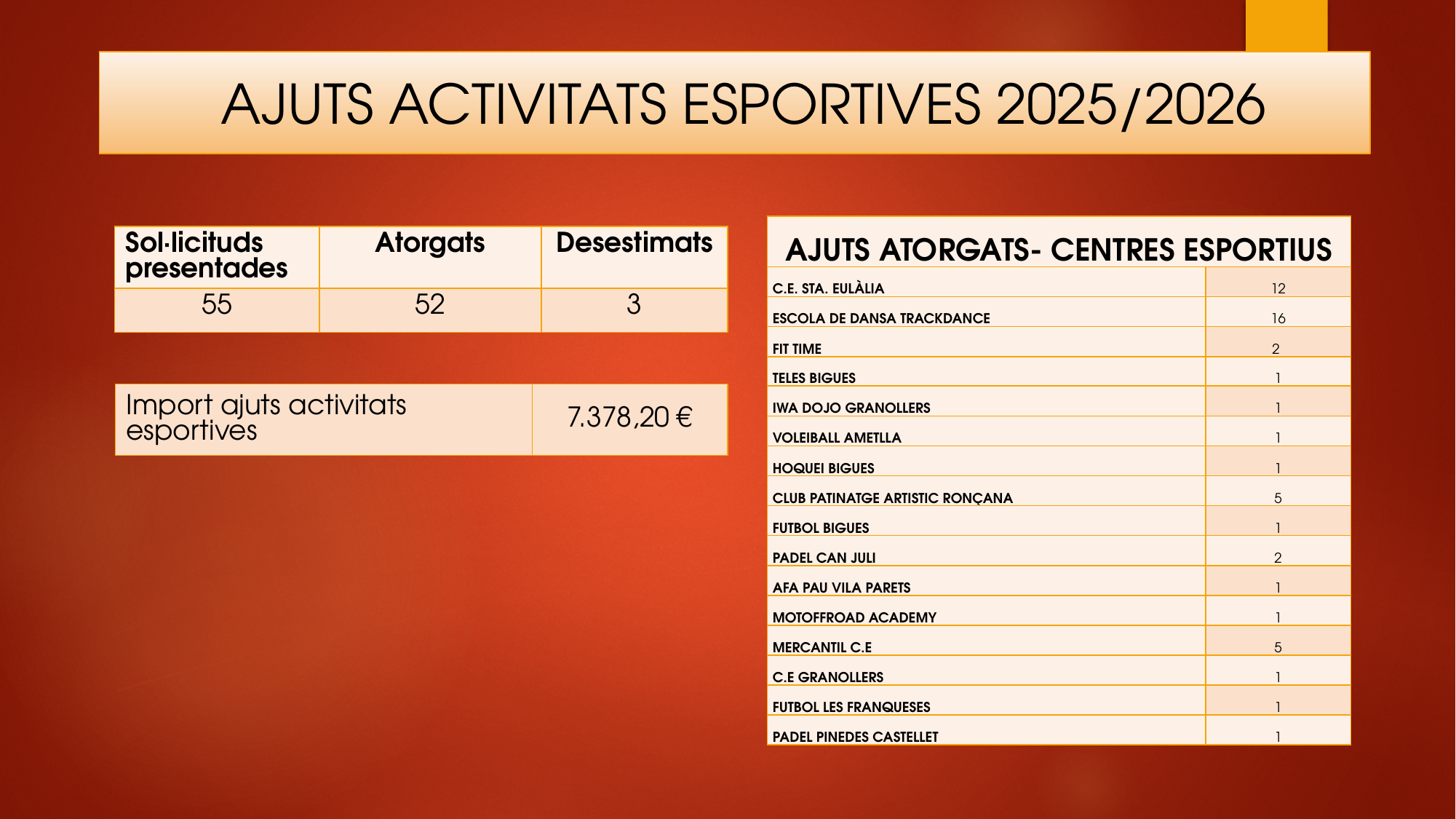

AJUTS ACTIVITATS ESPORTIVES 2025/2026
| AJUTS ATORGATS- CENTRES ESPORTIUS |  |
| --- | --- |
| C.E. STA. EULÀLIA | 12 |
| ESCOLA DE DANSA TRACKDANCE | 16 |
| FIT TIME | 2 |
| TELES BIGUES | 1 |
| IWA DOJO GRANOLLERS | 1 |
| VOLEIBALL AMETLLA | 1 |
| HOQUEI BIGUES | 1 |
| CLUB PATINATGE ARTISTIC RONÇANA | 5 |
| FUTBOL BIGUES | 1 |
| PADEL CAN JULI | 2 |
| AFA PAU VILA PARETS | 1 |
| MOTOFFROAD ACADEMY | 1 |
| MERCANTIL C.E | 5 |
| C.E GRANOLLERS | 1 |
| FUTBOL LES FRANQUESES | 1 |
| PADEL PINEDES CASTELLET | 1 |
| Sol·licituds presentades | Atorgats | Desestimats |
| --- | --- | --- |
| 55 | 52 | 3 |
| Import ajuts activitats esportives | 7.378,20 € |
| --- | --- |